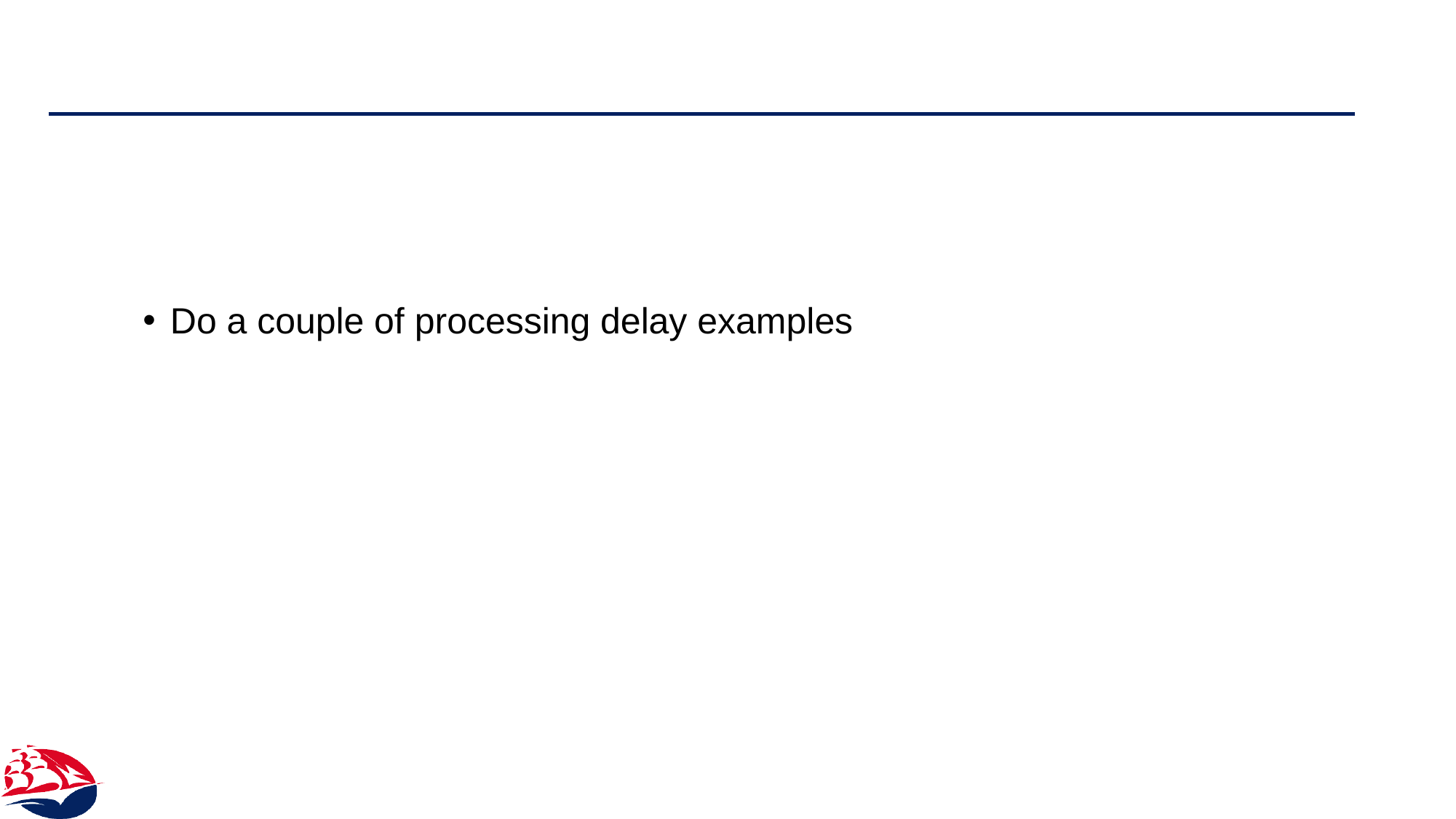

#

Do a couple of processing delay examples